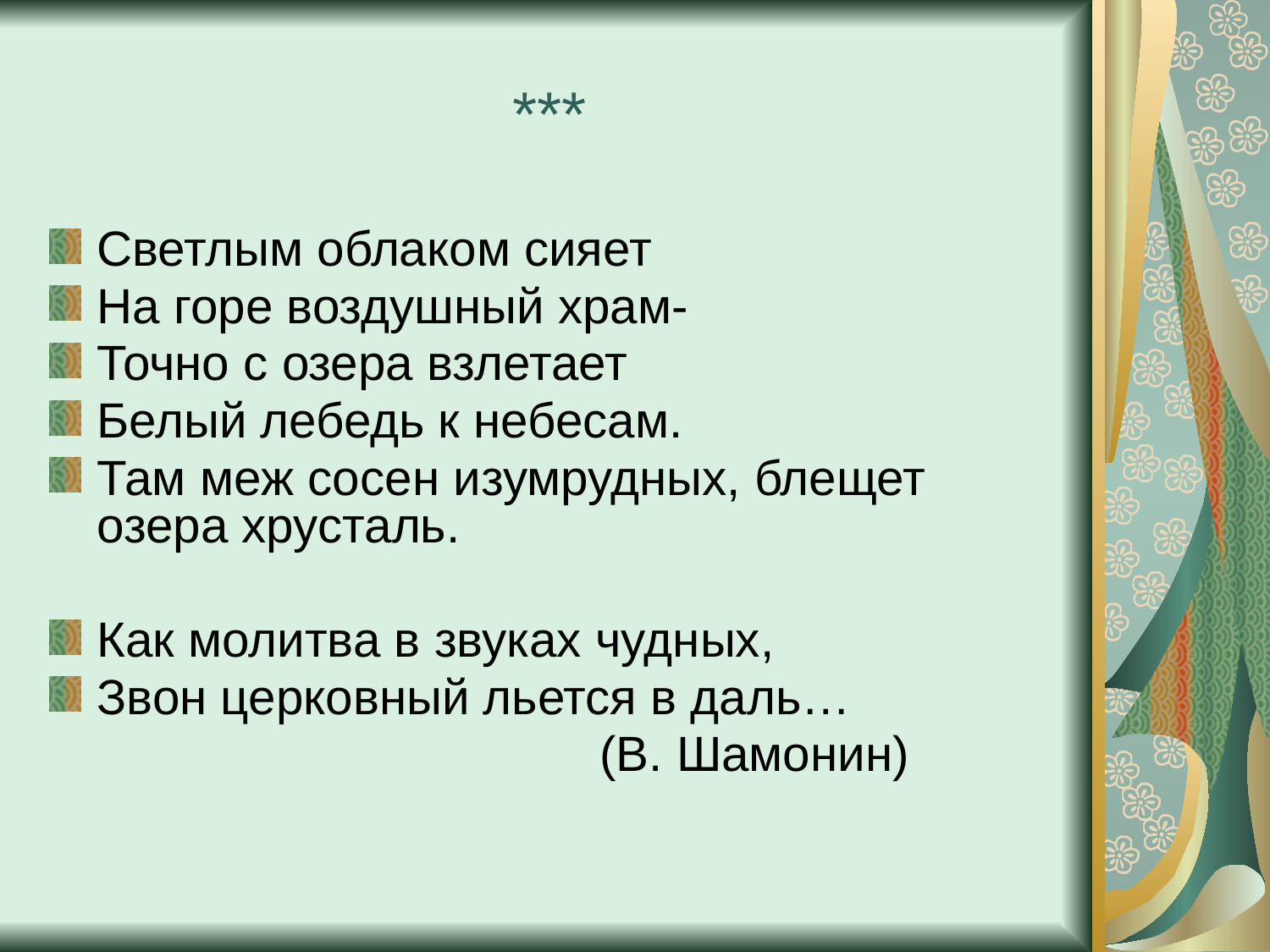

# ***
Светлым облаком сияет
На горе воздушный храм-
Точно с озера взлетает
Белый лебедь к небесам.
Там меж сосен изумрудных, блещет озера хрусталь.

Как молитва в звуках чудных,
Звон церковный льется в даль…
                                        (В. Шамонин)